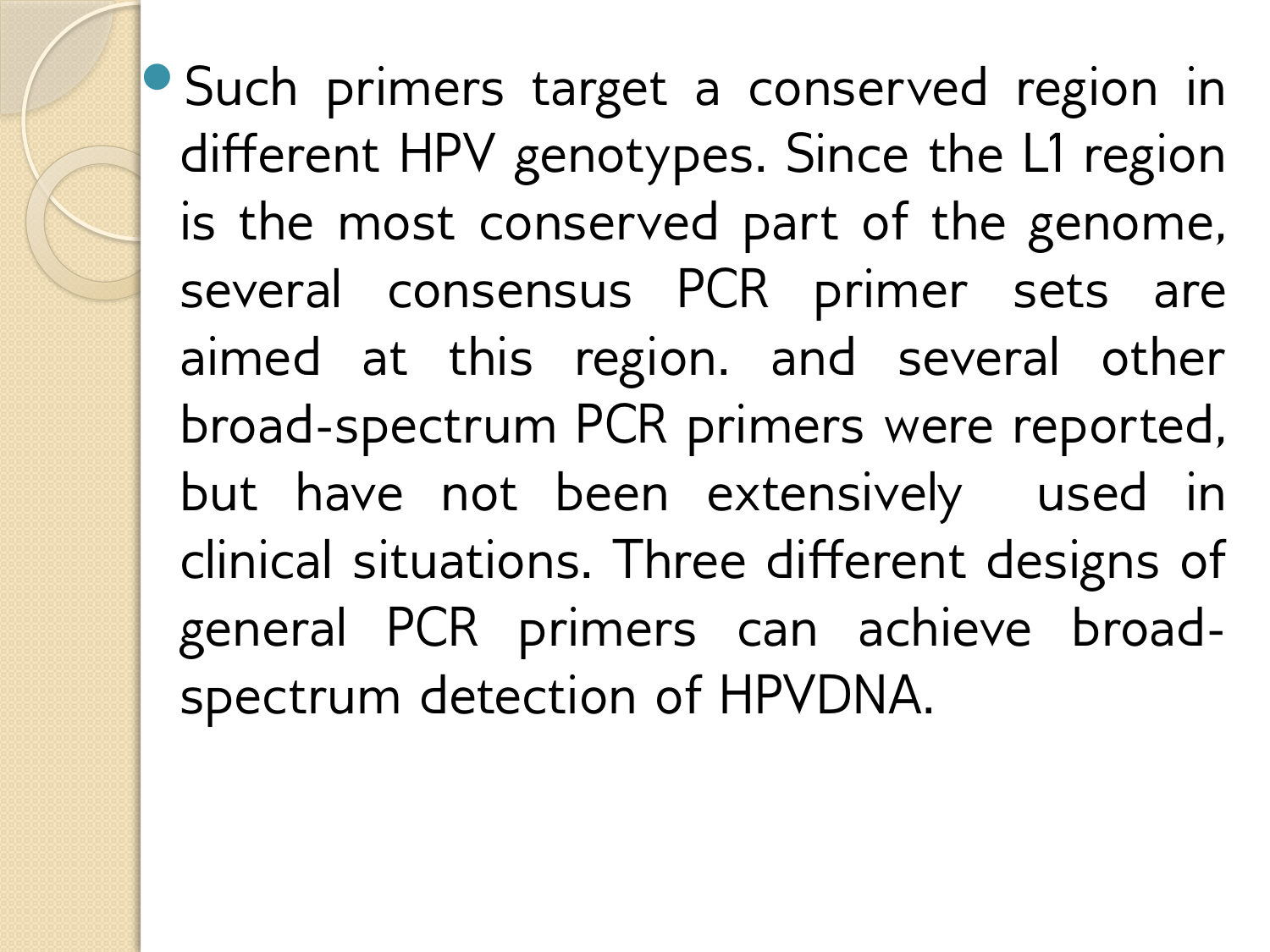

Such primers target a conserved region in different HPV genotypes. Since the L1 region is the most conserved part of the genome, several consensus PCR primer sets are aimed at this region. and several other broad-spectrum PCR primers were reported, but have not been extensively  used in clinical situations. Three different designs of general PCR primers can achieve broad-spectrum detection of HPVDNA.